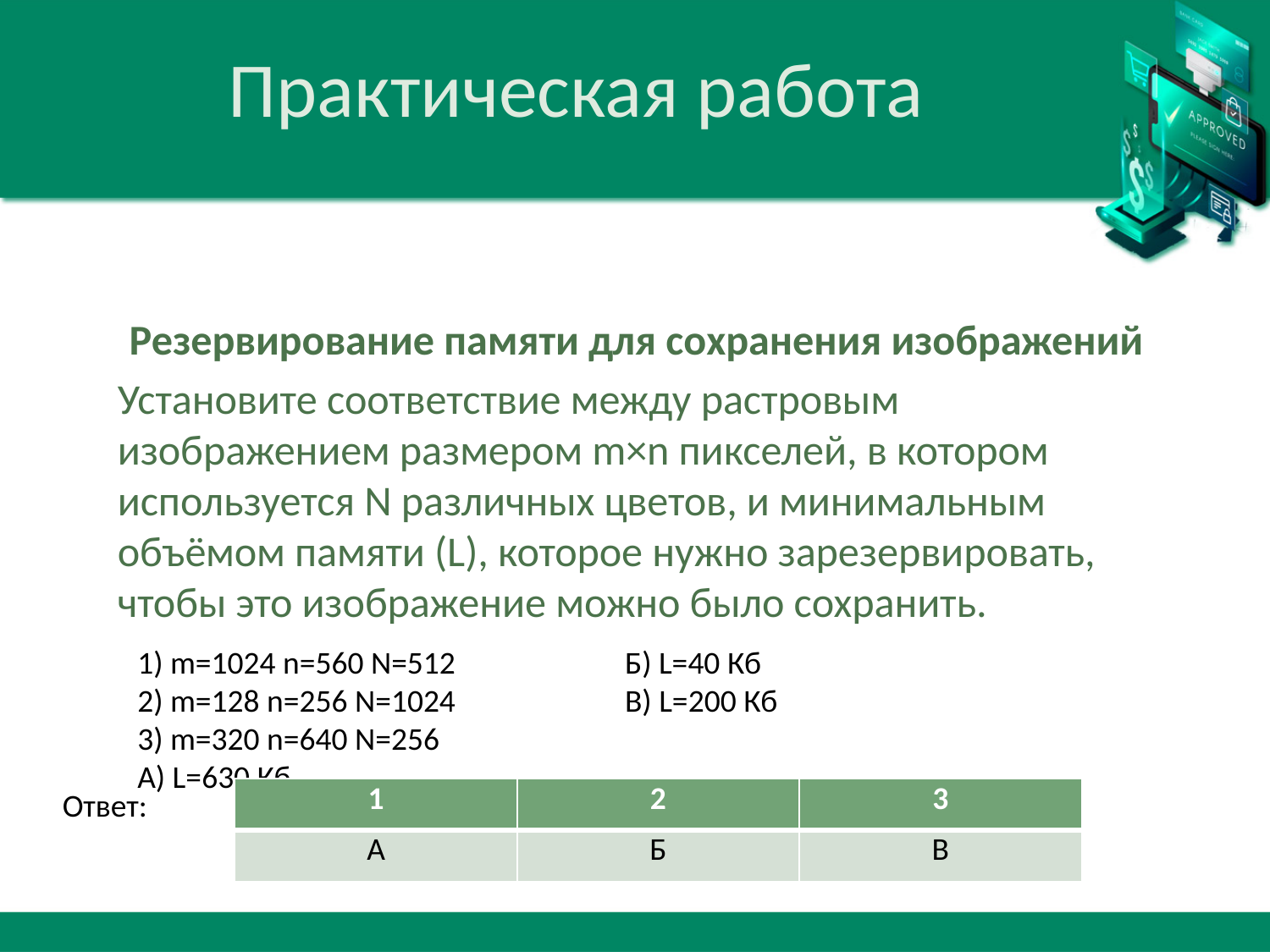

# Практическая работа
Резервирование памяти для сохранения изображений
Установите соответствие между растровым изображением размером m×n пикселей, в котором используется N различных цветов, и минимальным объёмом памяти (L), которое нужно зарезервировать, чтобы это изображение можно было сохранить.

1) m=1024 n=560 N=512
2) m=128 n=256 N=1024
3) m=320 n=640 N=256
А) L=630 Кб
Б) L=40 Кб
В) L=200 Кб
| 1 | 2 | 3 |
| --- | --- | --- |
| А | Б | В |
Ответ: